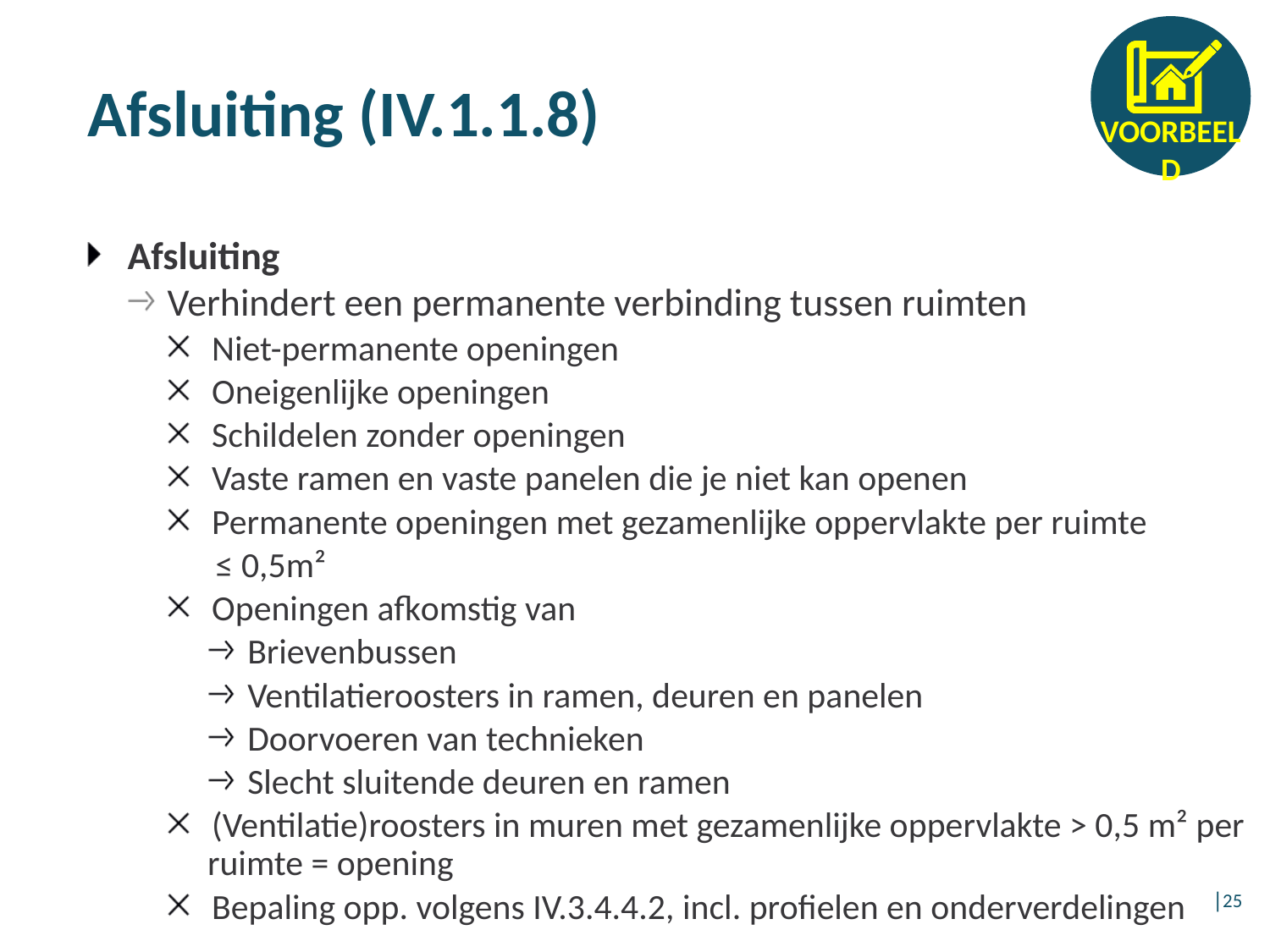

# Afsluiting (IV.1.1.8)
Afsluiting
Verhindert een permanente verbinding tussen ruimten
Niet-permanente openingen
Oneigenlijke openingen
Schildelen zonder openingen
Vaste ramen en vaste panelen die je niet kan openen
Permanente openingen met gezamenlijke oppervlakte per ruimte
      ≤ 0,5m²
Openingen afkomstig van
Brievenbussen
Ventilatieroosters in ramen, deuren en panelen
Doorvoeren van technieken
Slecht sluitende deuren en ramen
(Ventilatie)roosters in muren met gezamenlijke oppervlakte > 0,5 m² per ruimte = opening
Bepaling opp. volgens IV.3.4.4.2, incl. profielen en onderverdelingen

│25